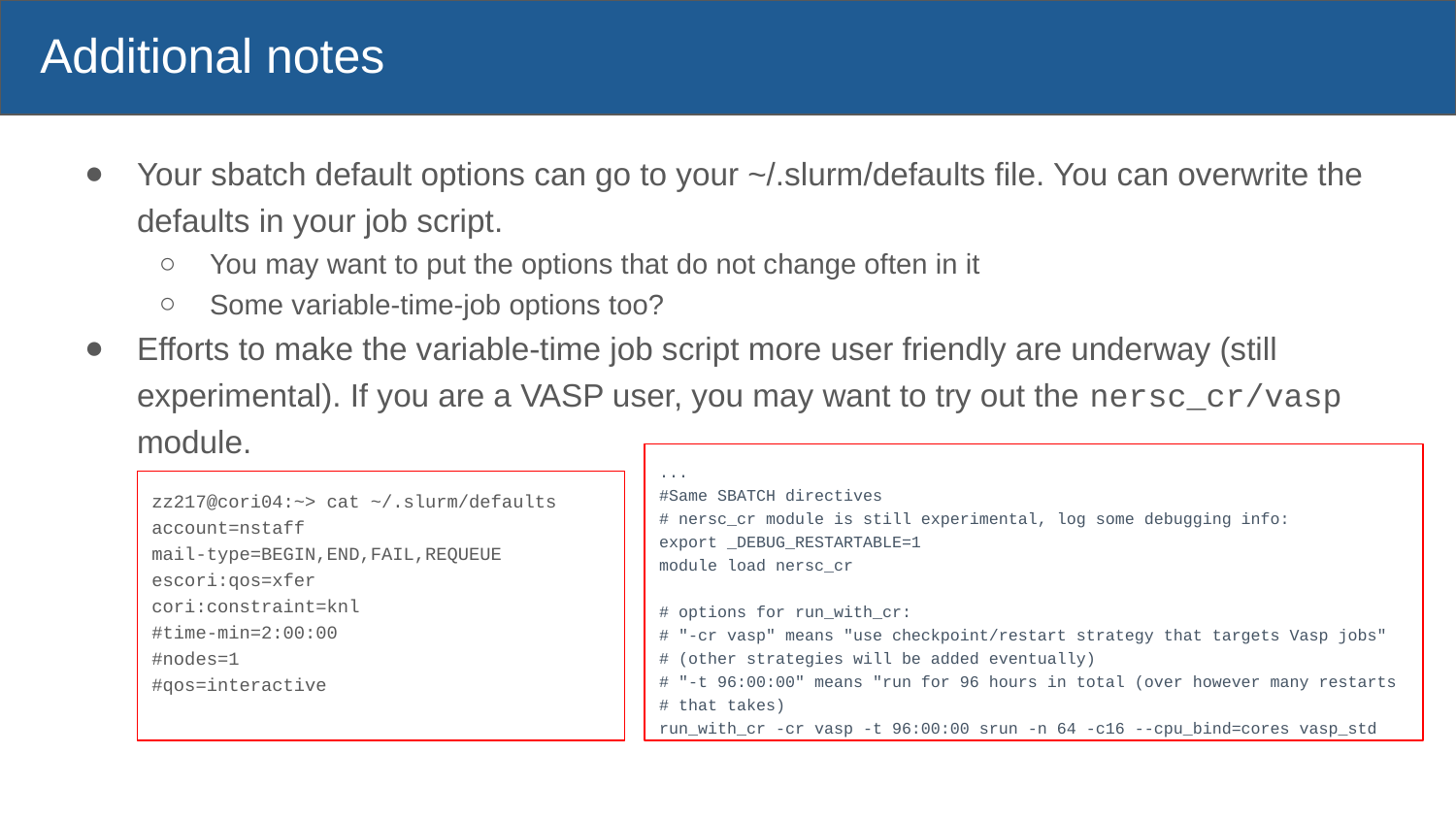

# Additional notes
Your sbatch default options can go to your ~/.slurm/defaults file. You can overwrite the defaults in your job script.
You may want to put the options that do not change often in it
Some variable-time-job options too?
Efforts to make the variable-time job script more user friendly are underway (still experimental). If you are a VASP user, you may want to try out the nersc_cr/vasp module.
...
#Same SBATCH directives
# nersc_cr module is still experimental, log some debugging info:
export _DEBUG_RESTARTABLE=1
module load nersc_cr

# options for run_with_cr:
# "-cr vasp" means "use checkpoint/restart strategy that targets Vasp jobs"
# (other strategies will be added eventually)
# "-t 96:00:00" means "run for 96 hours in total (over however many restarts
# that takes)
run_with_cr -cr vasp -t 96:00:00 srun -n 64 -c16 --cpu_bind=cores vasp_std
zz217@cori04:~> cat ~/.slurm/defaults
account=nstaff
mail-type=BEGIN,END,FAIL,REQUEUE
escori:qos=xfer
cori:constraint=knl
#time-min=2:00:00
#nodes=1
#qos=interactive